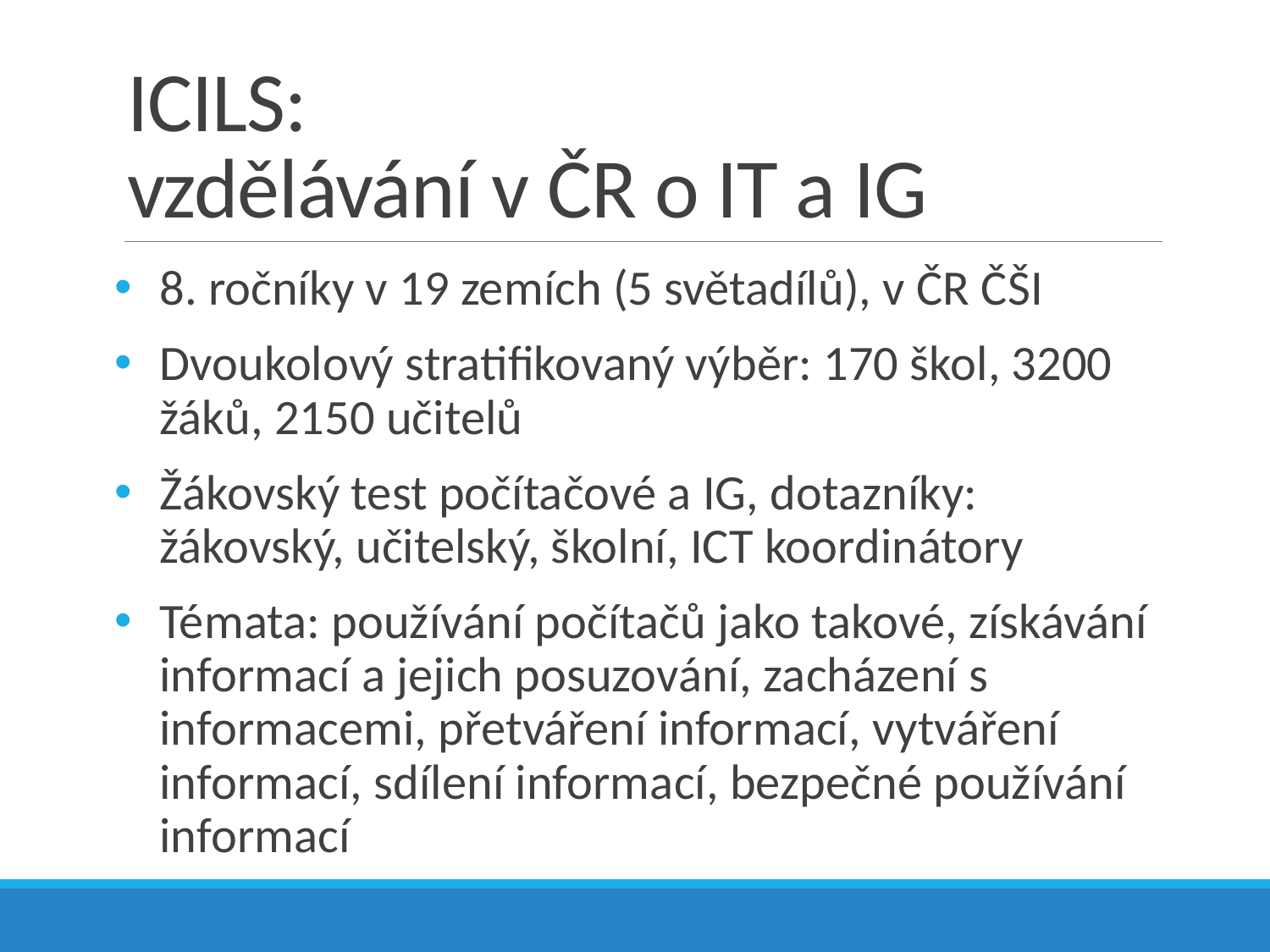

# ICILS: vzdělávání v ČR o IT a IG
8. ročníky v 19 zemích (5 světadílů), v ČR ČŠI
Dvoukolový stratifikovaný výběr: 170 škol, 3200 žáků, 2150 učitelů
Žákovský test počítačové a IG, dotazníky: žákovský, učitelský, školní, ICT koordinátory
Témata: používání počítačů jako takové, získávání informací a jejich posuzování, zacházení s informacemi, přetváření informací, vytváření informací, sdílení informací, bezpečné používání informací